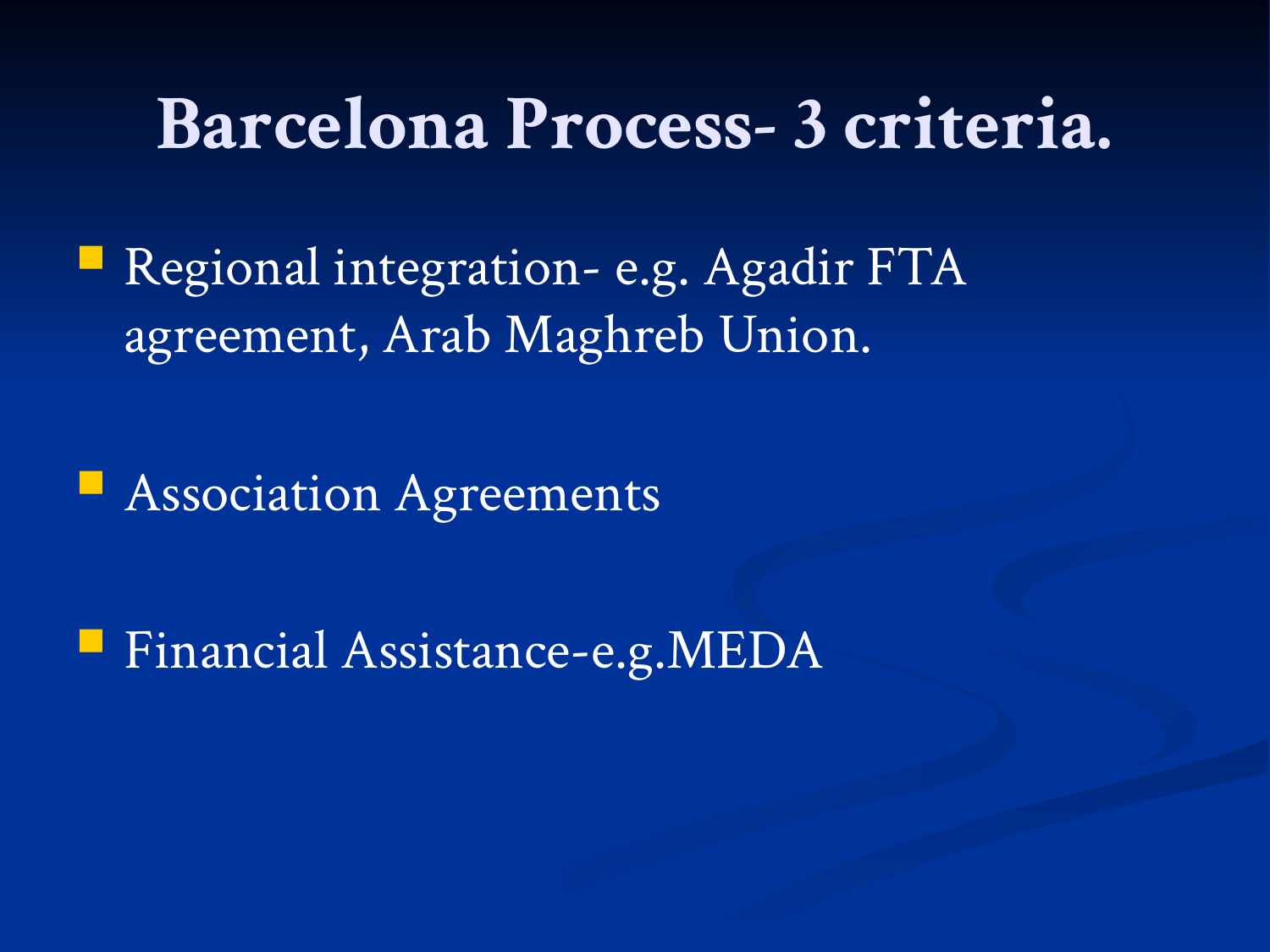

# Barcelona Process- 3 criteria.
Regional integration- e.g. Agadir FTA agreement, Arab Maghreb Union.

Association Agreements

Financial Assistance-e.g.MEDA